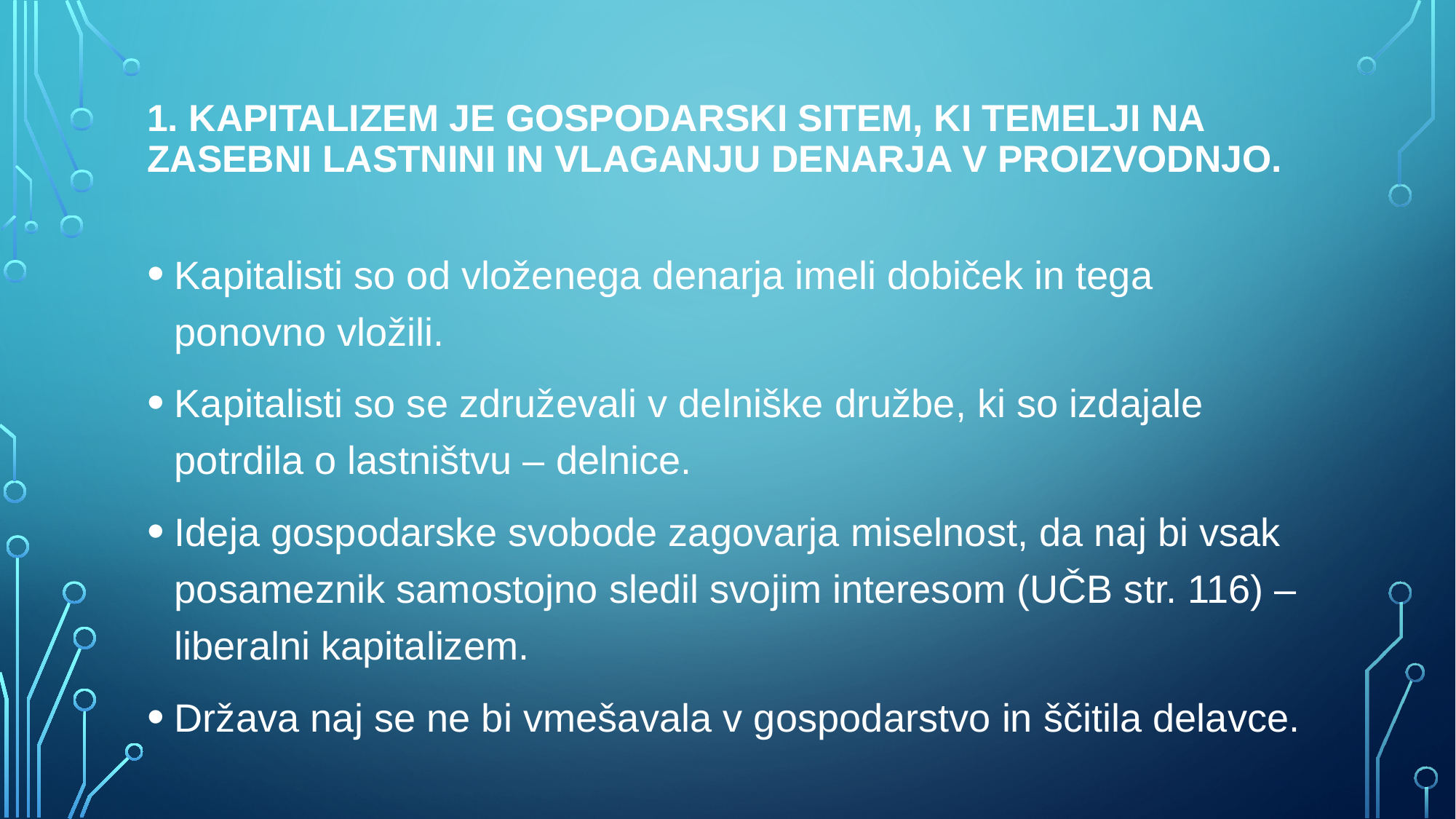

# 1. Kapitalizem je gospodarski sitem, ki temelji na zasebni lastnini in vlaganju denarja v proizvodnjo.
Kapitalisti so od vloženega denarja imeli dobiček in tega ponovno vložili.
Kapitalisti so se združevali v delniške družbe, ki so izdajale potrdila o lastništvu – delnice.
Ideja gospodarske svobode zagovarja miselnost, da naj bi vsak posameznik samostojno sledil svojim interesom (UČB str. 116) – liberalni kapitalizem.
Država naj se ne bi vmešavala v gospodarstvo in ščitila delavce.